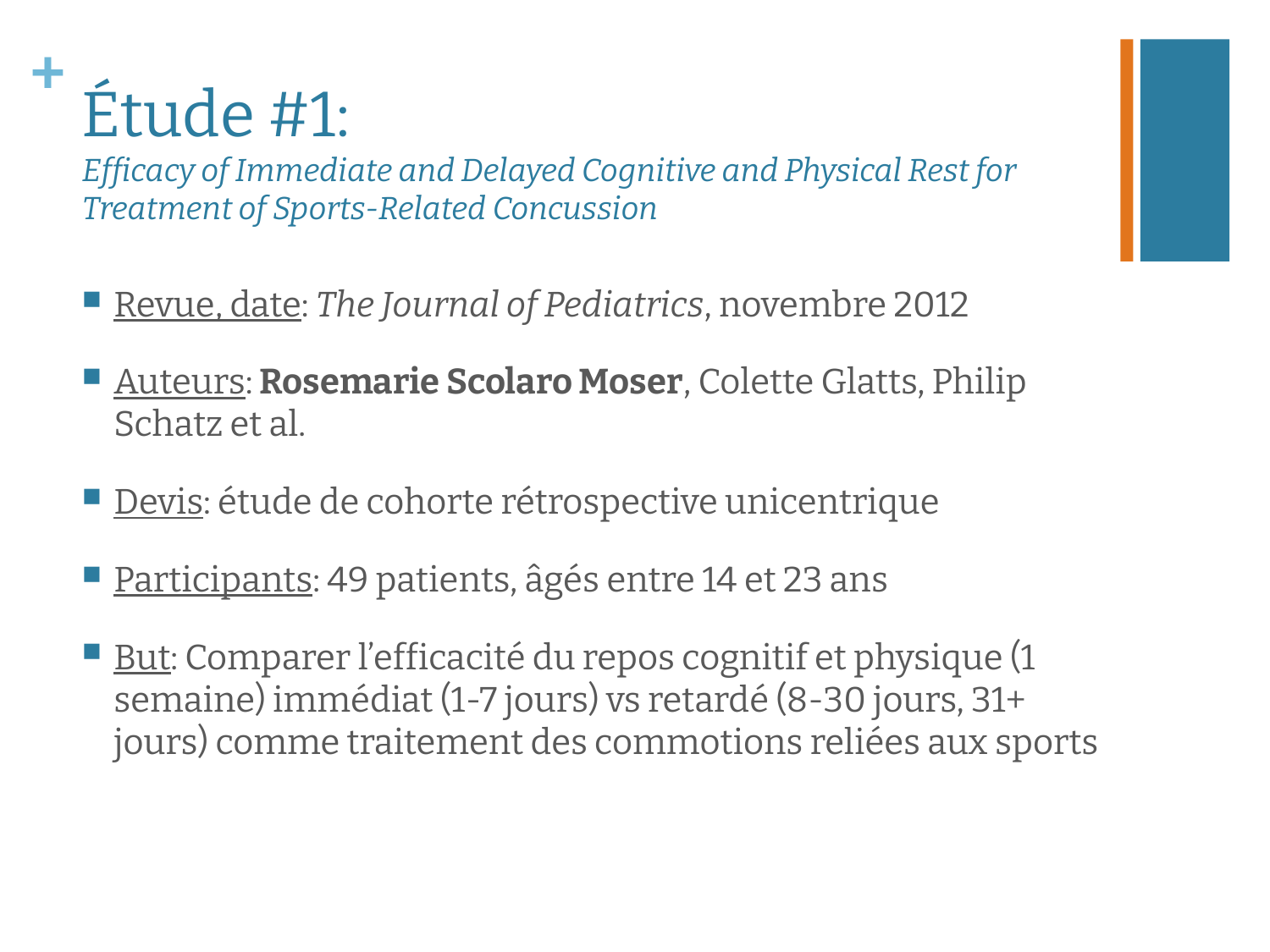

# Étude #1: Efficacy of Immediate and Delayed Cognitive and Physical Rest for Treatment of Sports-Related Concussion
Revue, date: The Journal of Pediatrics, novembre 2012
Auteurs: Rosemarie Scolaro Moser, Colette Glatts, Philip Schatz et al.
Devis: étude de cohorte rétrospective unicentrique
Participants: 49 patients, âgés entre 14 et 23 ans
But: Comparer l’efficacité du repos cognitif et physique (1 semaine) immédiat (1-7 jours) vs retardé (8-30 jours, 31+ jours) comme traitement des commotions reliées aux sports